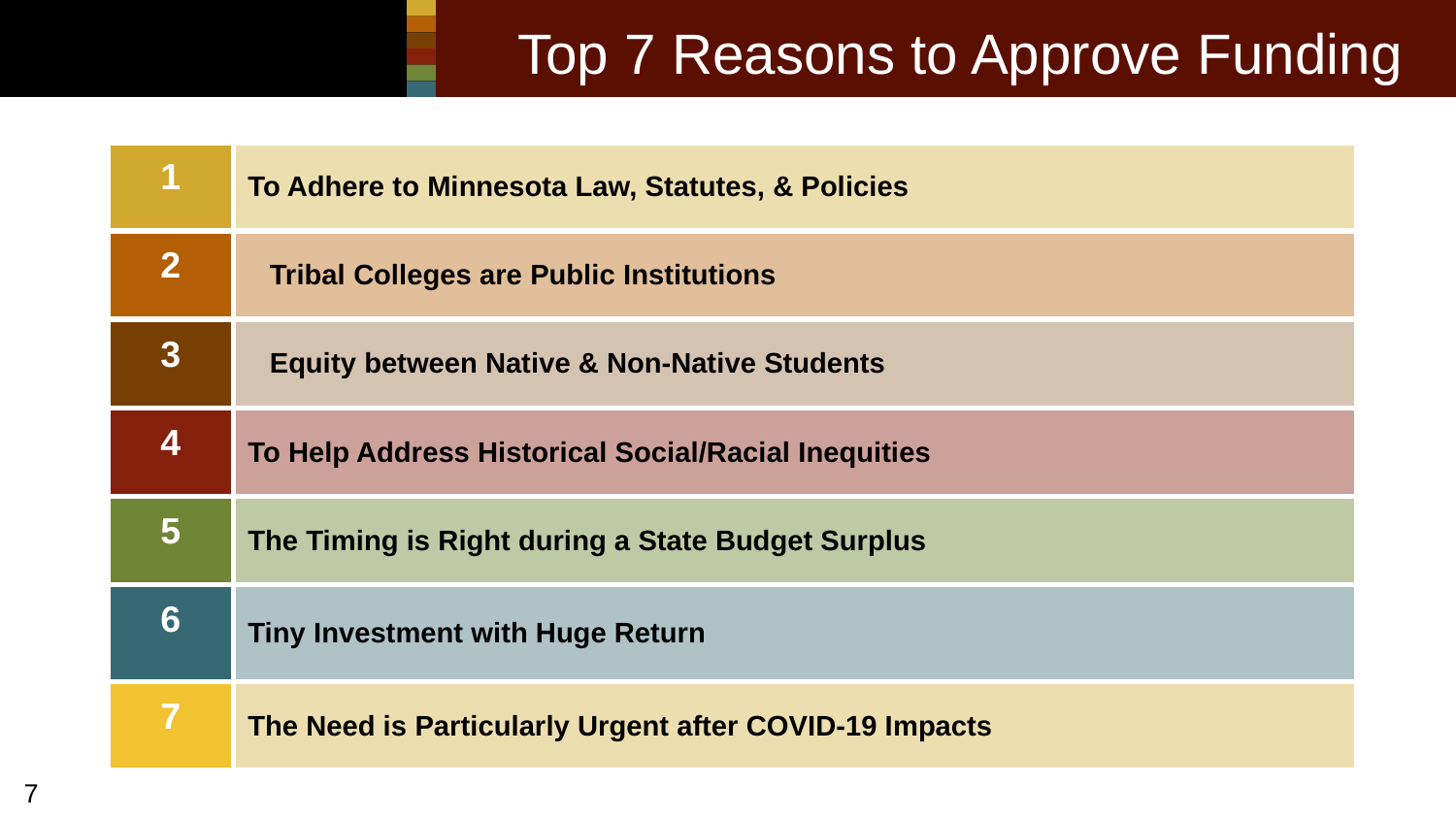

# Top 7 Reasons to Approve Funding
| 1 | To Adhere to Minnesota Law, Statutes, & Policies |
| --- | --- |
| 2 | Tribal Colleges are Public Institutions |
| 3 | Equity between Native & Non-Native Students |
| 4 | To Help Address Historical Social/Racial Inequities |
| 5 | The Timing is Right during a State Budget Surplus |
| 6 | Tiny Investment with Huge Return |
| 7 | The Need is Particularly Urgent after COVID-19 Impacts |
7